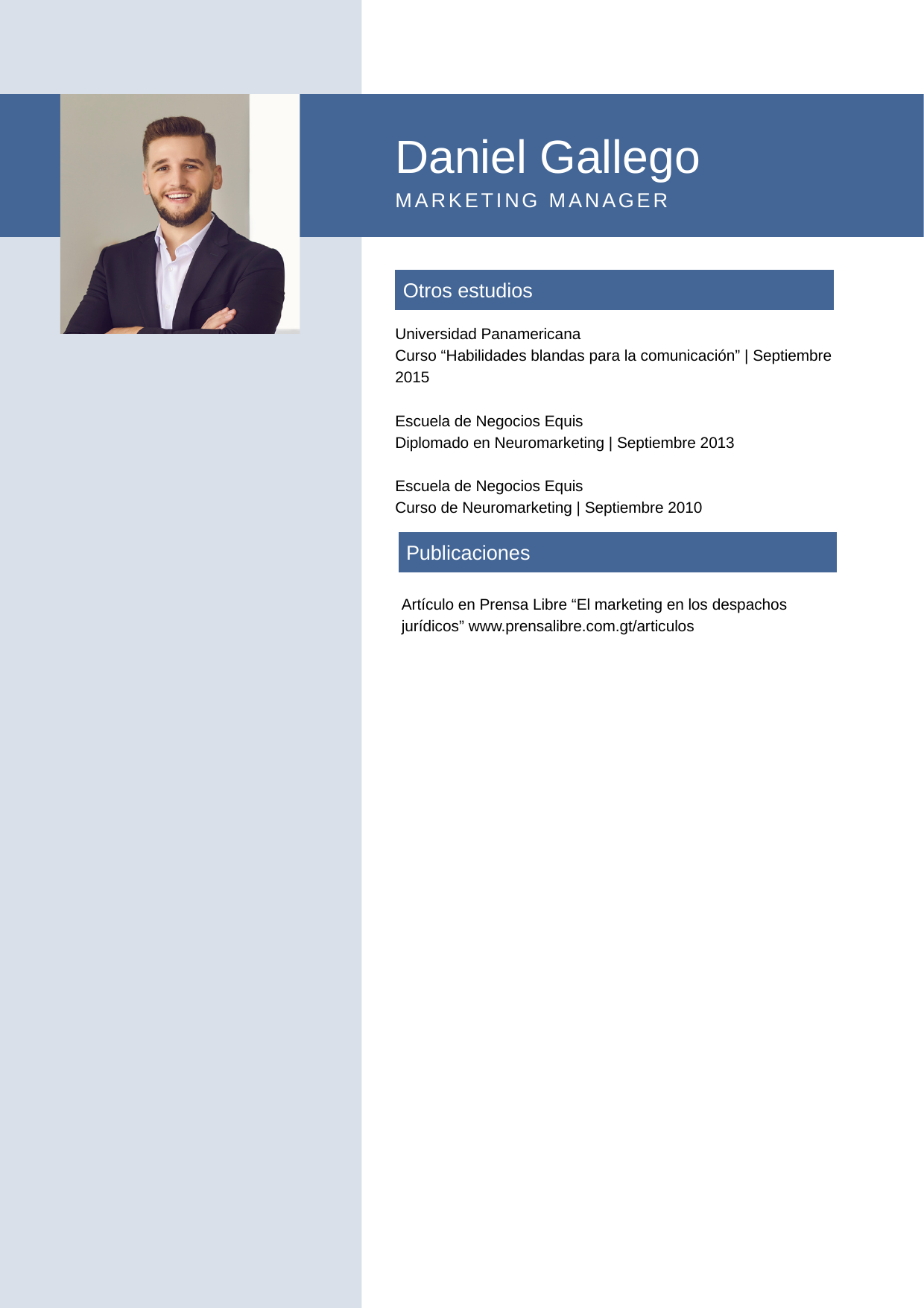

Daniel Gallego
MARKETING MANAGER

Otros estudios
Universidad Panamericana
Curso “Habilidades blandas para la comunicación” | Septiembre 2015

Escuela de Negocios Equis
Diplomado en Neuromarketing | Septiembre 2013

Escuela de Negocios Equis
Curso de Neuromarketing | Septiembre 2010

Publicaciones
Artículo en Prensa Libre “El marketing en los despachos jurídicos” www.prensalibre.com.gt/articulos